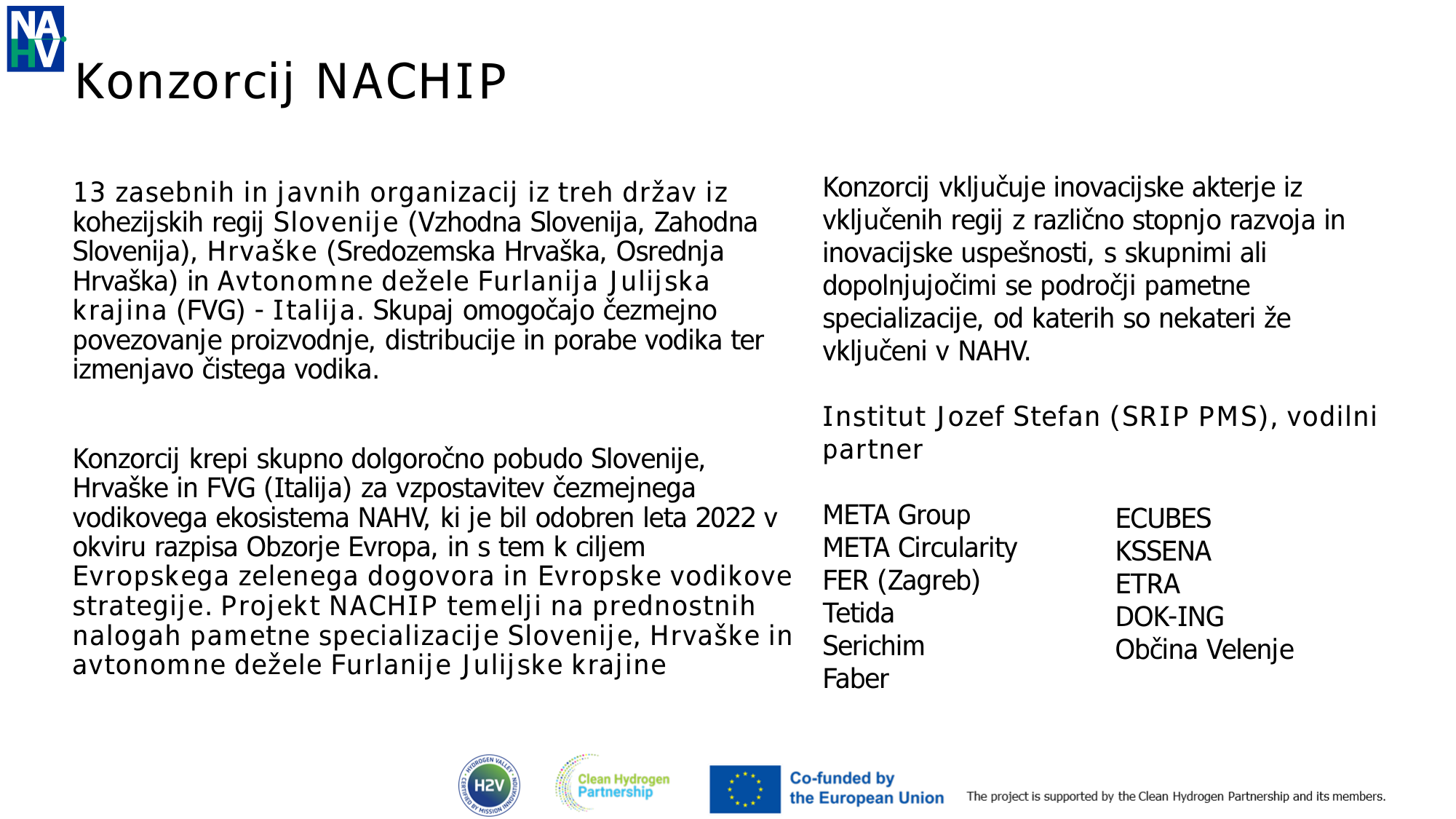

# Konzorcij NACHIP
Konzorcij vključuje inovacijske akterje iz vključenih regij z različno stopnjo razvoja in inovacijske uspešnosti, s skupnimi ali dopolnjujočimi se področji pametne specializacije, od katerih so nekateri že vključeni v NAHV.

Institut Jozef Stefan (SRIP PMS), vodilni partner

META Group
META Circularity
FER (Zagreb)
Tetida
Serichim
Faber

13 zasebnih in javnih organizacij iz treh držav iz kohezijskih regij Slovenije (Vzhodna Slovenija, Zahodna Slovenija), Hrvaške (Sredozemska Hrvaška, Osrednja Hrvaška) in Avtonomne dežele Furlanija Julijska krajina (FVG) - Italija. Skupaj omogočajo čezmejno povezovanje proizvodnje, distribucije in porabe vodika ter izmenjavo čistega vodika.

Konzorcij krepi skupno dolgoročno pobudo Slovenije, Hrvaške in FVG (Italija) za vzpostavitev čezmejnega vodikovega ekosistema NAHV, ki je bil odobren leta 2022 v okviru razpisa Obzorje Evropa, in s tem k ciljem Evropskega zelenega dogovora in Evropske vodikove strategije. Projekt NACHIP temelji na prednostnih nalogah pametne specializacije Slovenije, Hrvaške in avtonomne dežele Furlanije Julijske krajine

ECUBES
KSSENA
ETRA
DOK-ING
Občina Velenje